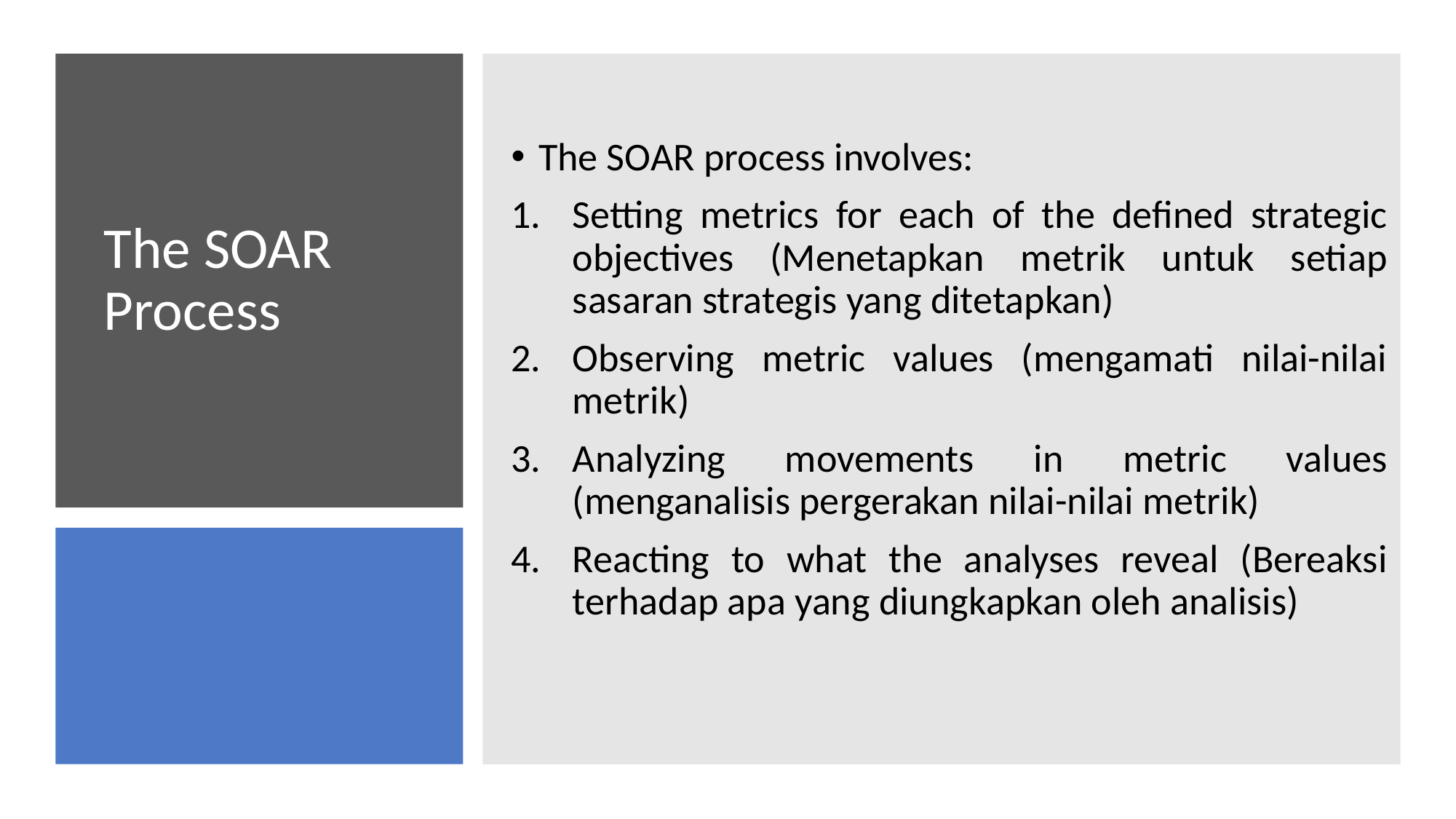

The SOAR process involves:
Setting metrics for each of the defined strategic objectives (Menetapkan metrik untuk setiap sasaran strategis yang ditetapkan)
Observing metric values (mengamati nilai-nilai metrik)
Analyzing movements in metric values (menganalisis pergerakan nilai-nilai metrik)
Reacting to what the analyses reveal (Bereaksi terhadap apa yang diungkapkan oleh analisis)

# The SOAR Process